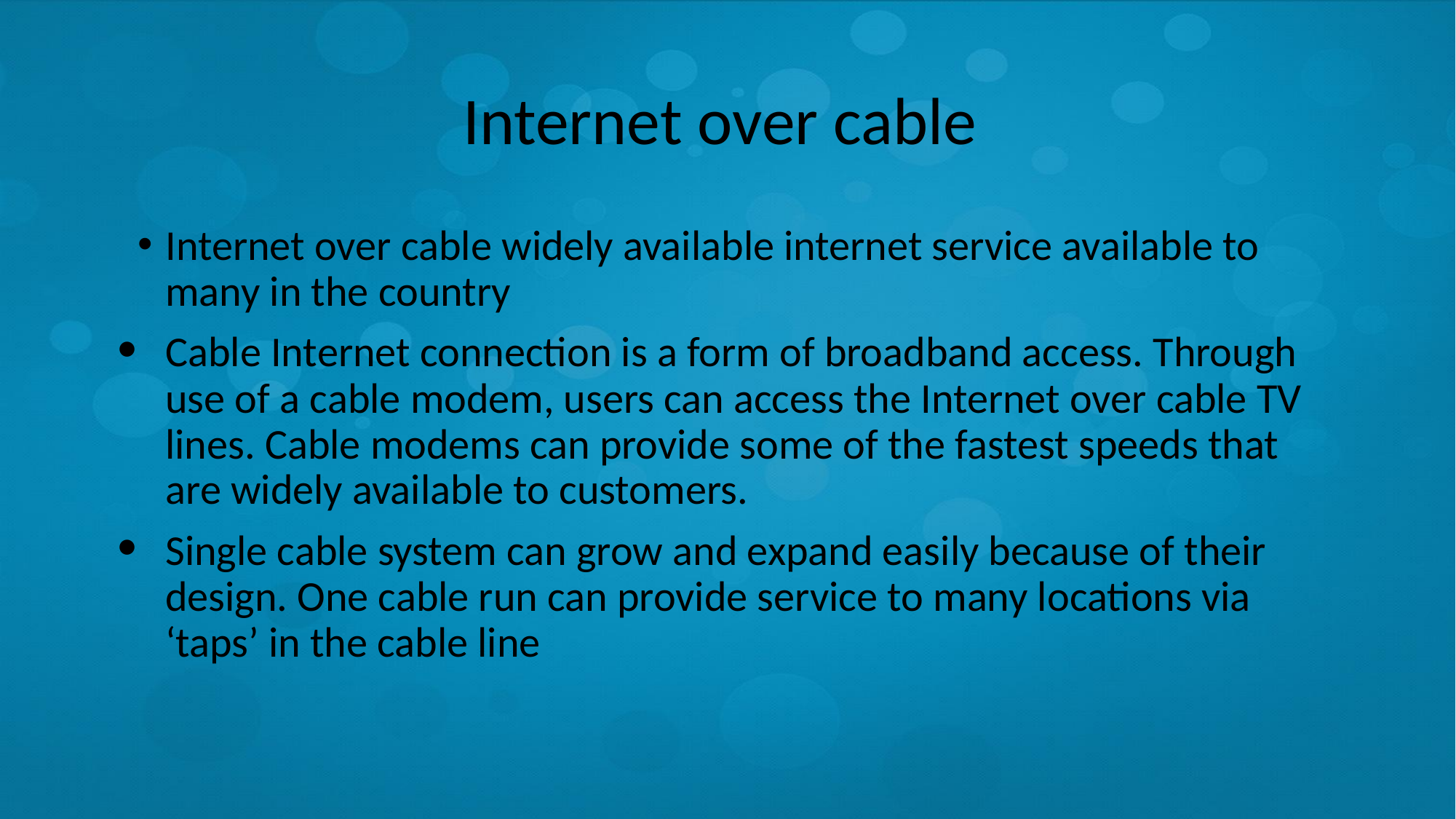

# Internet over cable
Internet over cable widely available internet service available to many in the country
Cable Internet connection is a form of broadband access. Through use of a cable modem, users can access the Internet over cable TV lines. Cable modems can provide some of the fastest speeds that are widely available to customers.
Single cable system can grow and expand easily because of their design. One cable run can provide service to many locations via ‘taps’ in the cable line